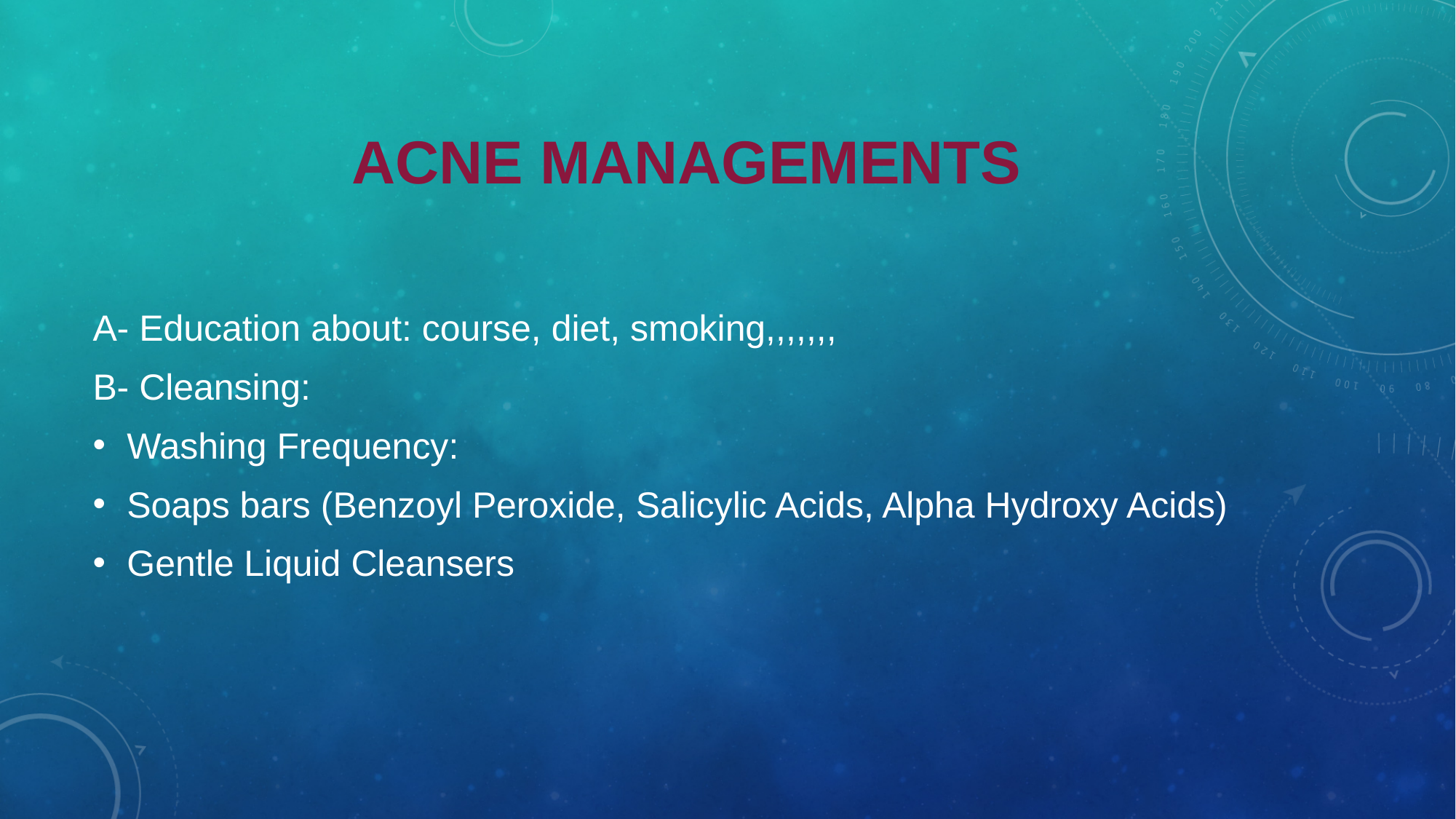

# Acne managements
A- Education about: course, diet, smoking,,,,,,,
B- Cleansing:
Washing Frequency:
Soaps bars (Benzoyl Peroxide, Salicylic Acids, Alpha Hydroxy Acids)
Gentle Liquid Cleansers